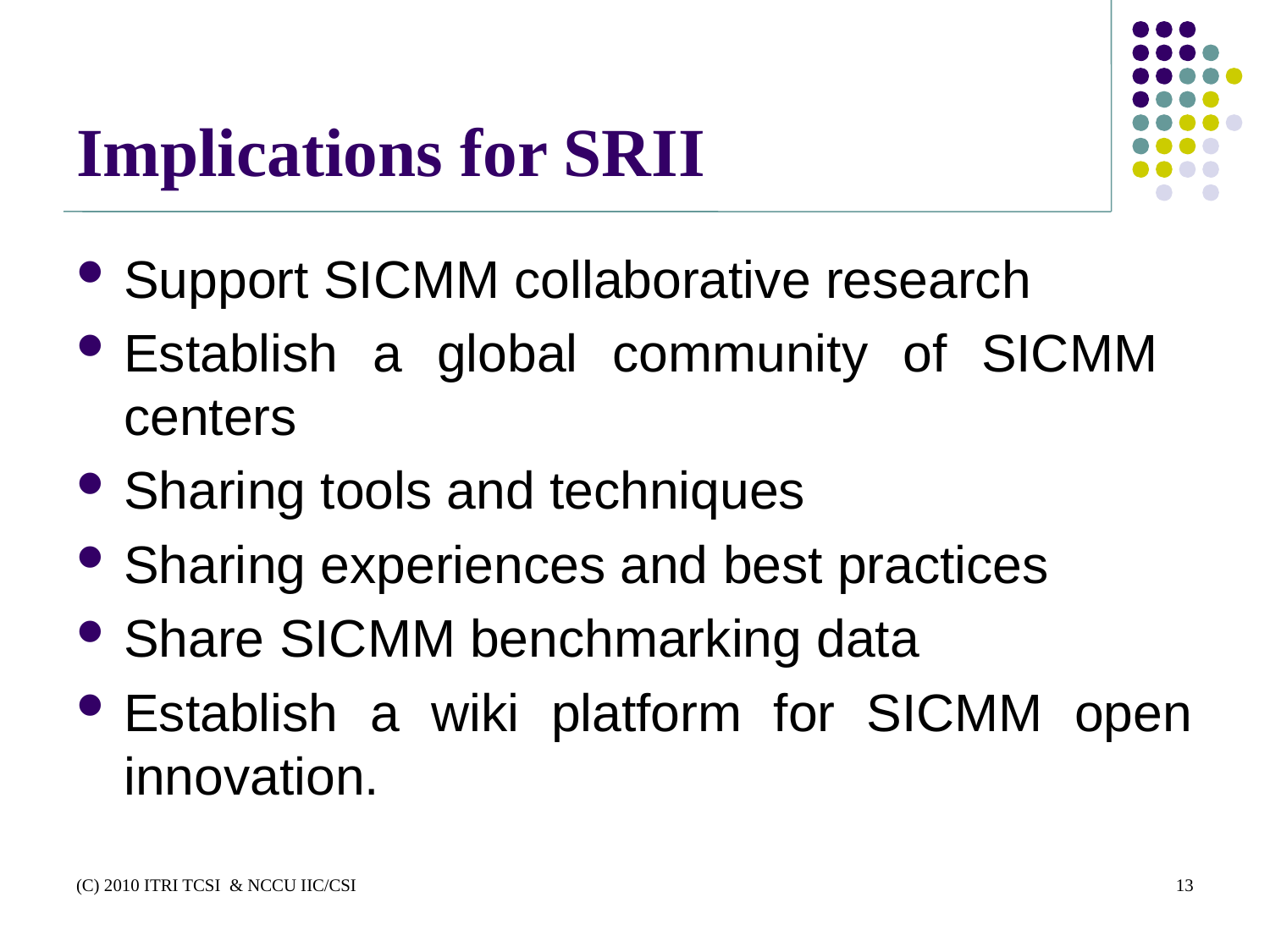

# Implications for SRII
Support SICMM collaborative research
Establish a global community of SICMM  centers
Sharing tools and techniques
Sharing experiences and best practices
Share SICMM benchmarking data
Establish a wiki platform for SICMM open innovation.

(C) 2010 ITRI TCSI  & NCCU IIC/CSI
13